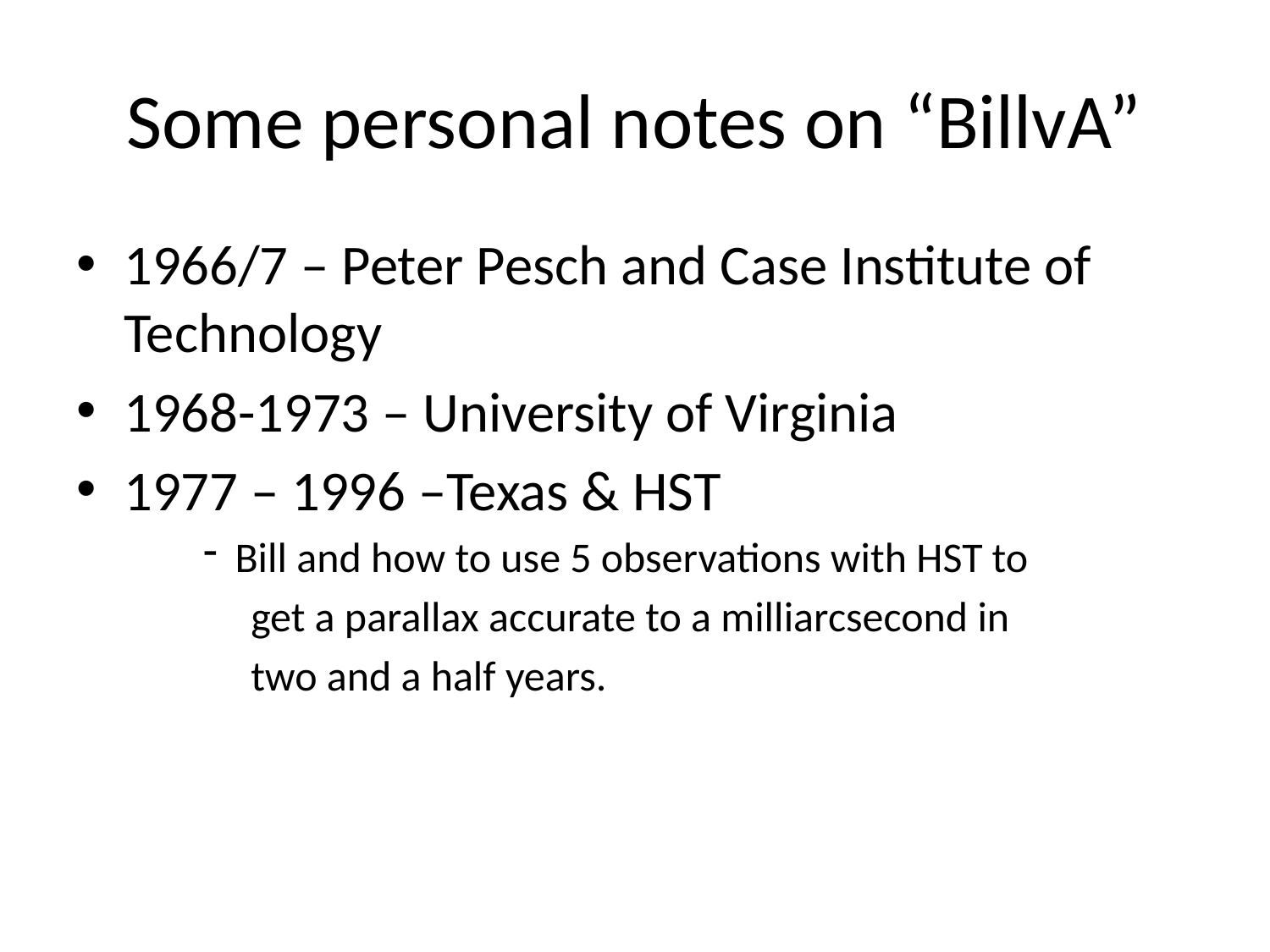

# Some personal notes on “BillvA”
1966/7 – Peter Pesch and Case Institute of Technology
1968-1973 – University of Virginia
1977 – 1996 –Texas & HST
Bill and how to use 5 observations with HST to
     get a parallax accurate to a milliarcsecond in
     two and a half years.